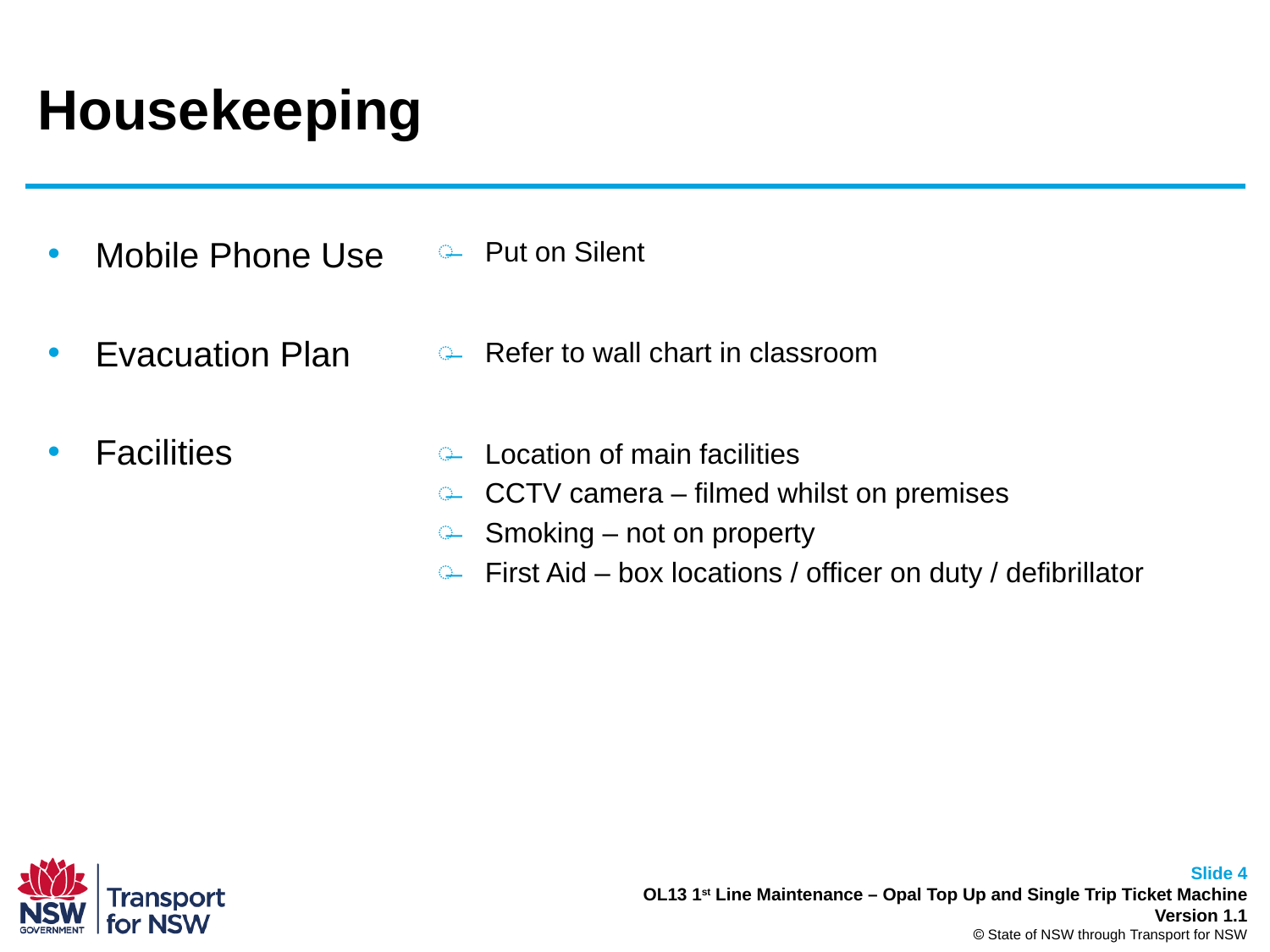

# Housekeeping
Mobile Phone Use

Evacuation Plan

Facilities
Put on Silent

Refer to wall chart in classroom

Location of main facilities
CCTV camera – filmed whilst on premises
Smoking – not on property
First Aid – box locations / officer on duty / defibrillator